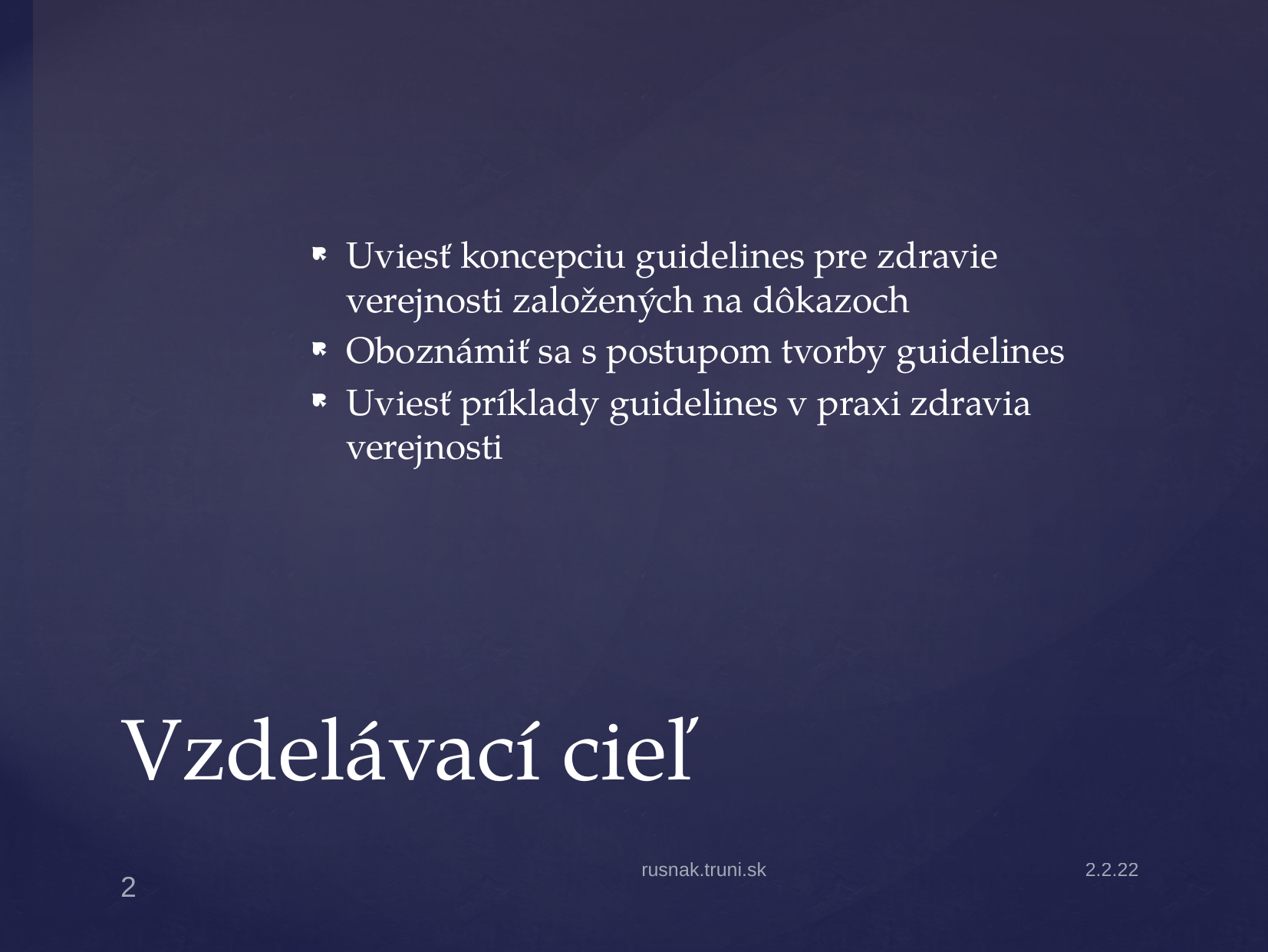

Uviesť koncepciu guidelines pre zdravie verejnosti založených na dôkazoch
Oboznámiť sa s postupom tvorby guidelines
Uviesť príklady guidelines v praxi zdravia verejnosti
# Vzdelávací cieľ
rusnak.truni.sk
2.2.22
2